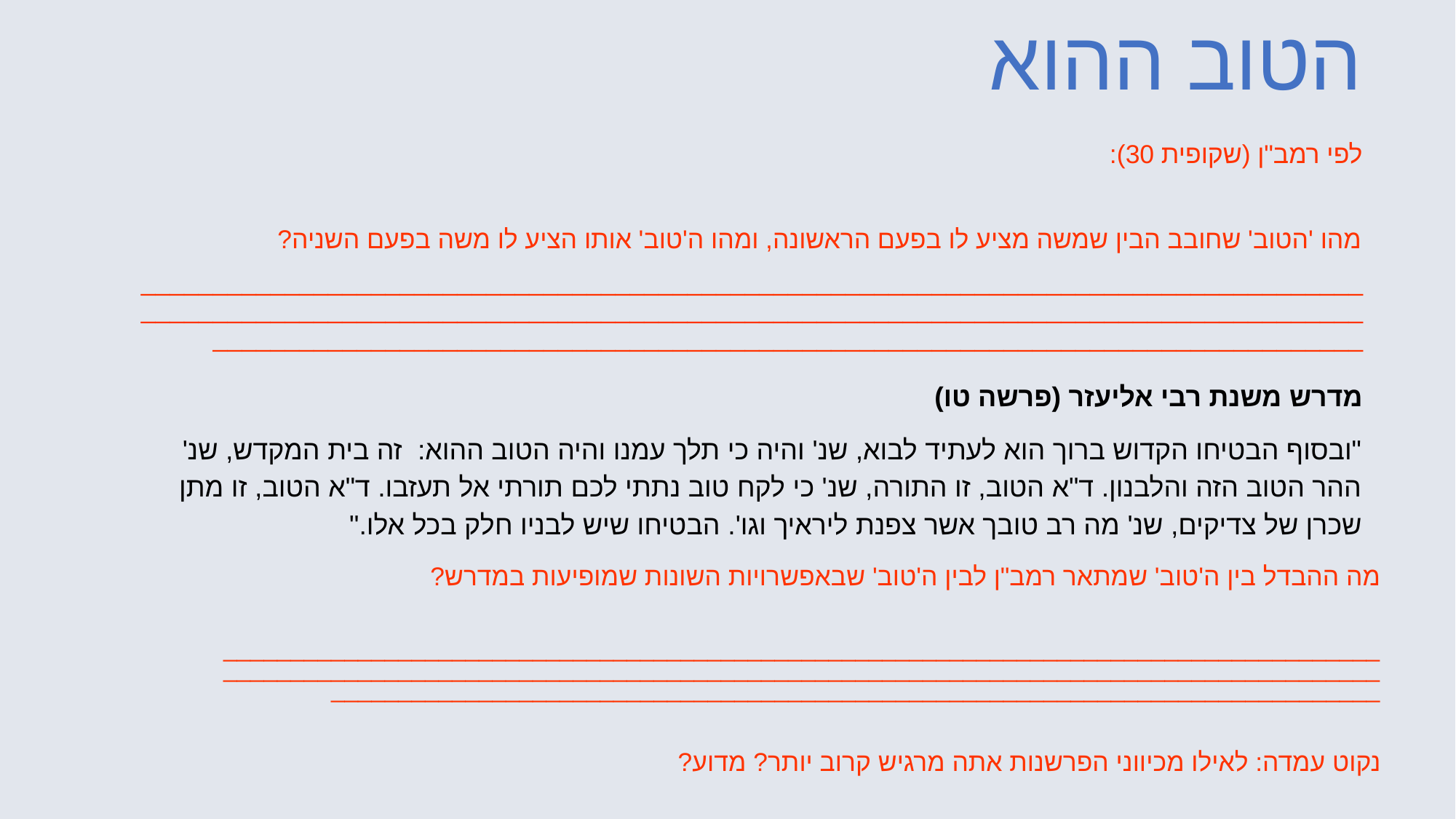

# הטוב ההוא
לפי רמב"ן (שקופית 30):

מהו 'הטוב' שחובב הבין שמשה מציע לו בפעם הראשונה, ומהו ה'טוב' אותו הציע לו משה בפעם השניה?
__________________________________________________________________________________________________________________________________________________________________________________________________________________________________________________________

מדרש משנת רבי אליעזר (פרשה טו)
"ובסוף הבטיחו הקדוש ברוך הוא לעתיד לבוא, שנ' והיה כי תלך עמנו והיה הטוב ההוא:  זה בית המקדש, שנ' ההר הטוב הזה והלבנון. ד"א הטוב, זו התורה, שנ' כי לקח טוב נתתי לכם תורתי אל תעזבו. ד"א הטוב, זו מתן שכרן של צדיקים, שנ' מה רב טובך אשר צפנת ליראיך וגו'. הבטיחו שיש לבניו חלק בכל אלו."
מה ההבדל בין ה'טוב' שמתאר רמב"ן לבין ה'טוב' שבאפשרויות השונות שמופיעות במדרש?

__________________________________________________________________________________________________________________________________________________________________________________________________________________________________________________________

נקוט עמדה: לאילו מכיווני הפרשנות אתה מרגיש קרוב יותר? מדוע?

__________________________________________________________________________________________________________________________________________________________________________________________________________________________________________________________